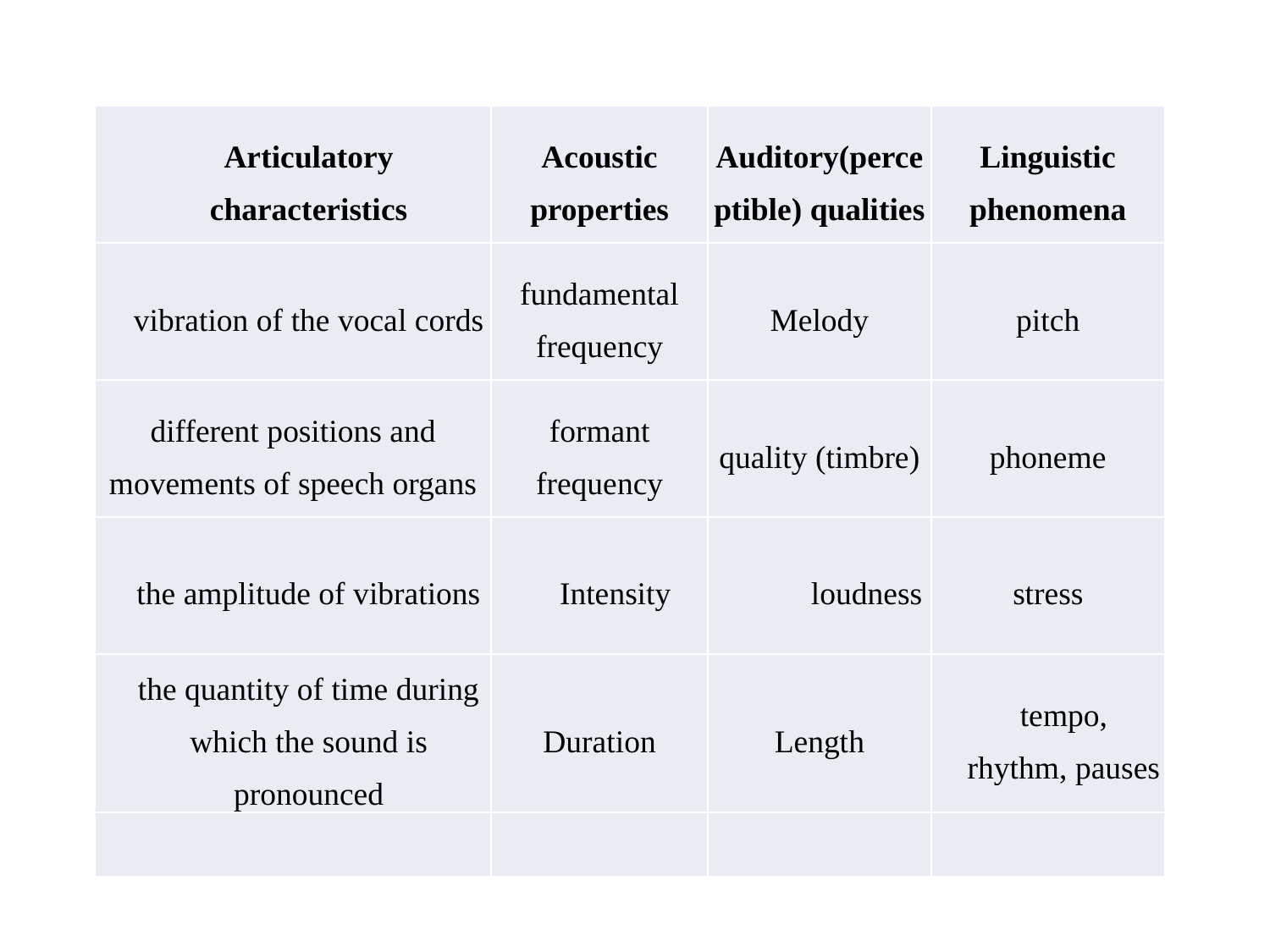

| Articulatory characteristics | Acoustic properties | Auditory(perceptible) qualities | Linguistic phenomena |
| --- | --- | --- | --- |
| vibration of the vocal cords | fundamental frequency | Melody | pitch |
| different positions and movements of speech organs | formant frequency | quality (timbre) | phoneme |
| the amplitude of vibrations | Intensity | loudness | stress |
| the quantity of time during which the sound is pronounced | Duration | Length | tempo, rhythm, pauses |
|  |  |  |  |